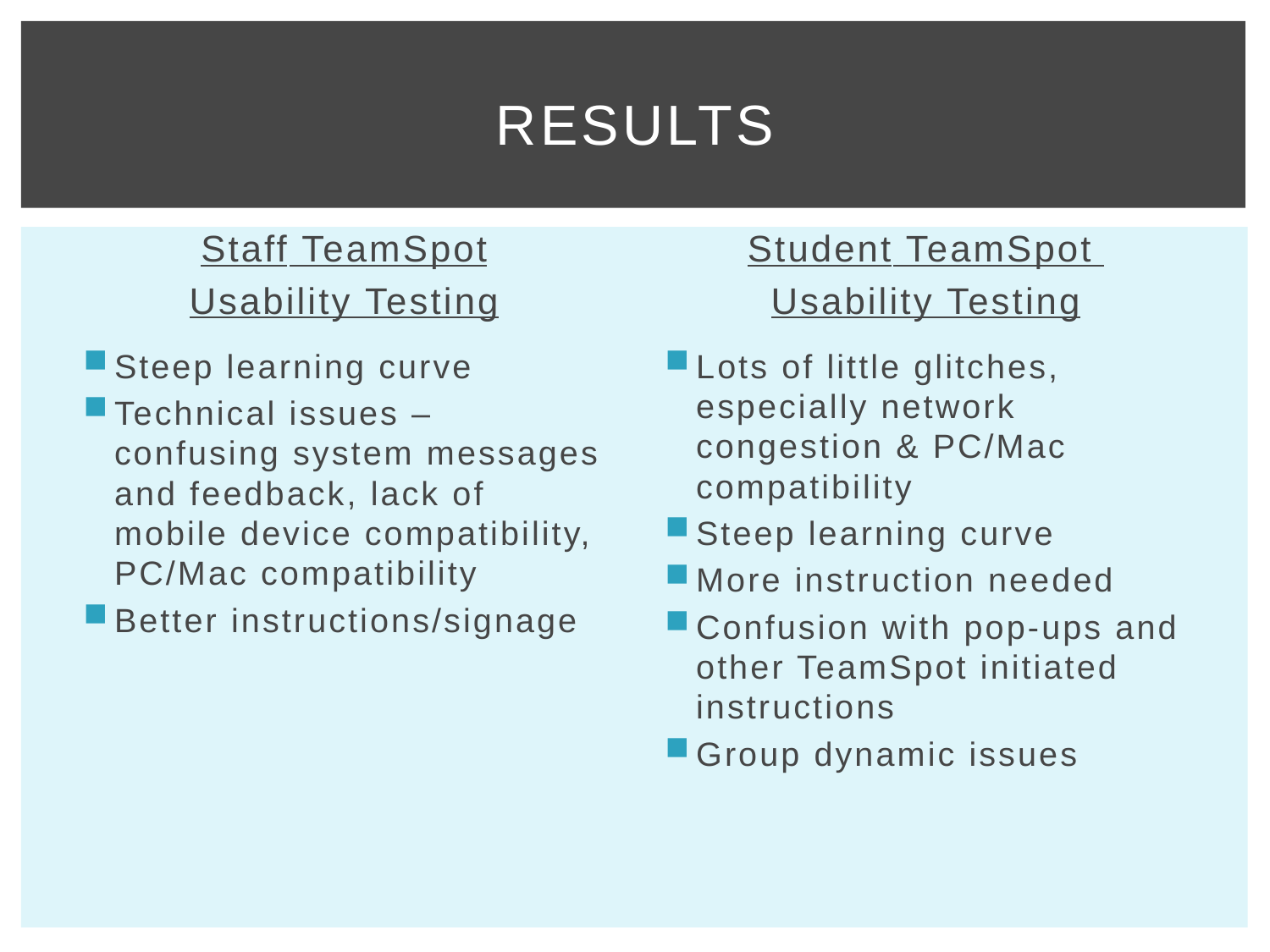

# Results
Staff TeamSpot
Usability Testing
Student TeamSpot
Usability Testing
Steep learning curve
Technical issues – confusing system messages and feedback, lack of mobile device compatibility, PC/Mac compatibility
Better instructions/signage

Lots of little glitches, especially network congestion & PC/Mac compatibility
Steep learning curve
More instruction needed
Confusion with pop-ups and other TeamSpot initiated instructions
Group dynamic issues